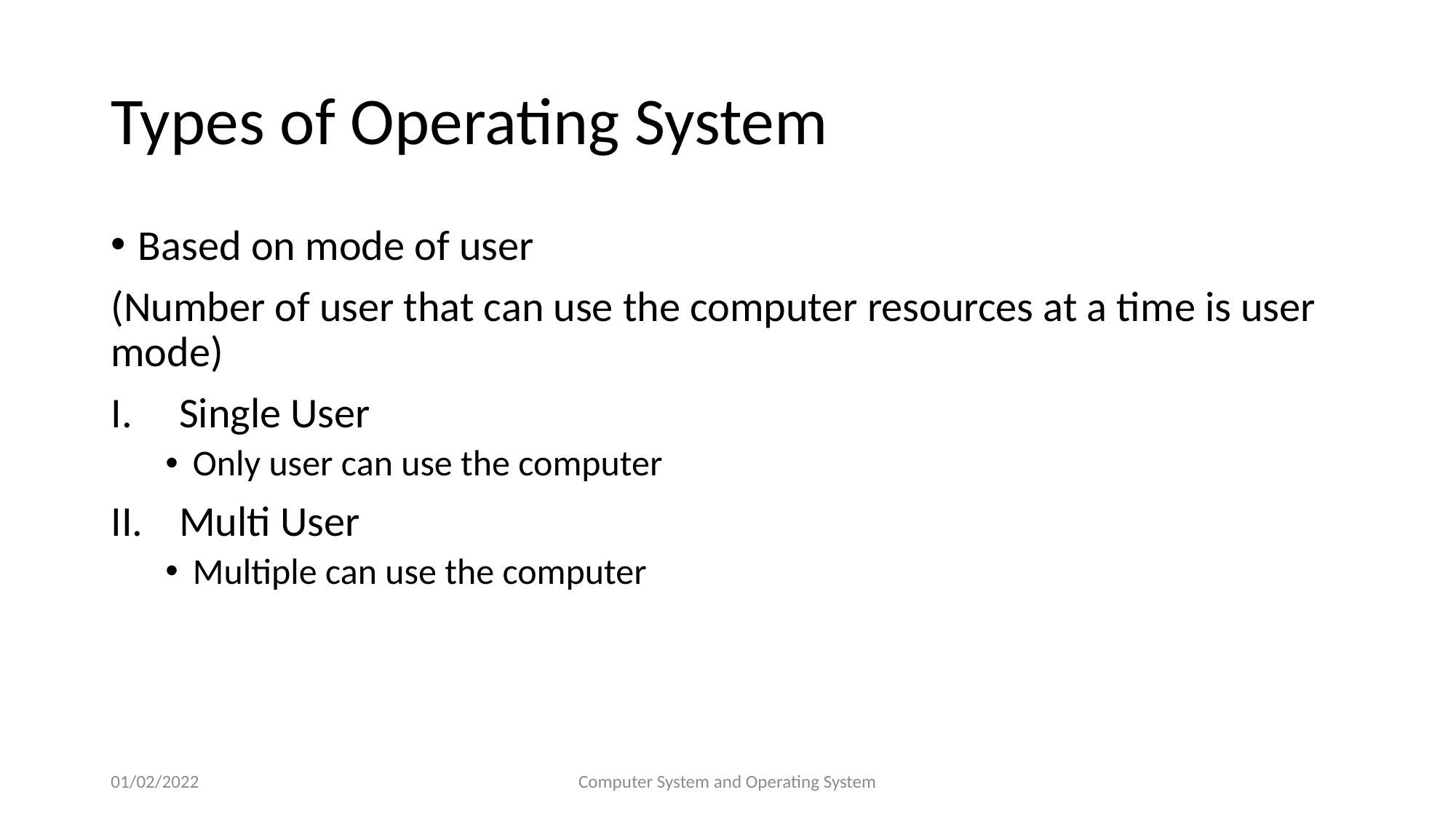

# Types of Operating System
Based on mode of user
(Number of user that can use the computer resources at a time is user mode)
Single User
Only user can use the computer
Multi User
Multiple can use the computer

01/02/2022
Computer System and Operating System